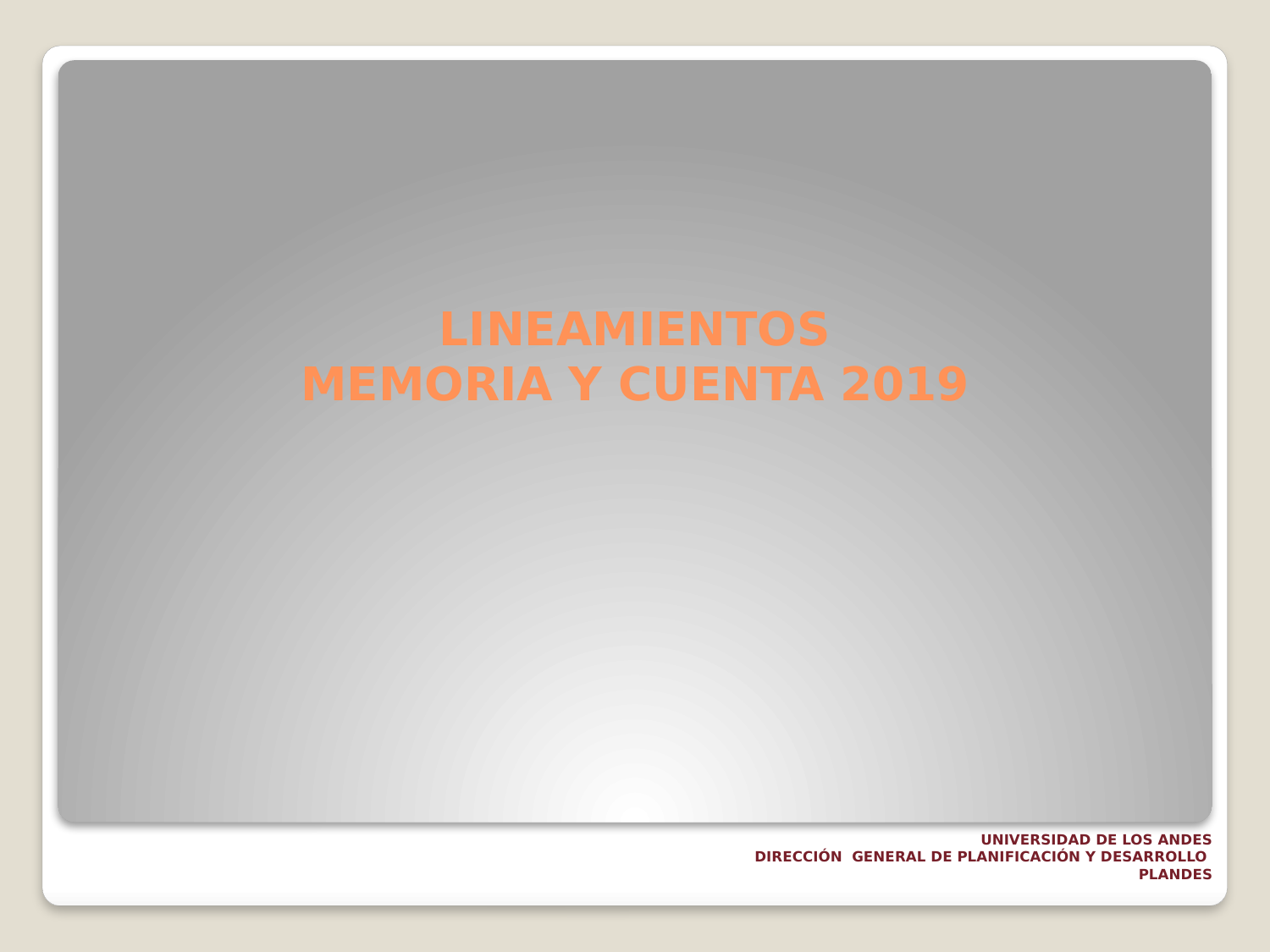

# LINEAMIENTOS MEMORIA Y CUENTA 2019
UNIVERSIDAD DE LOS ANDES
DIRECCIÓN  GENERAL DE PLANIFICACIÓN Y DESARROLLO
PLANDES